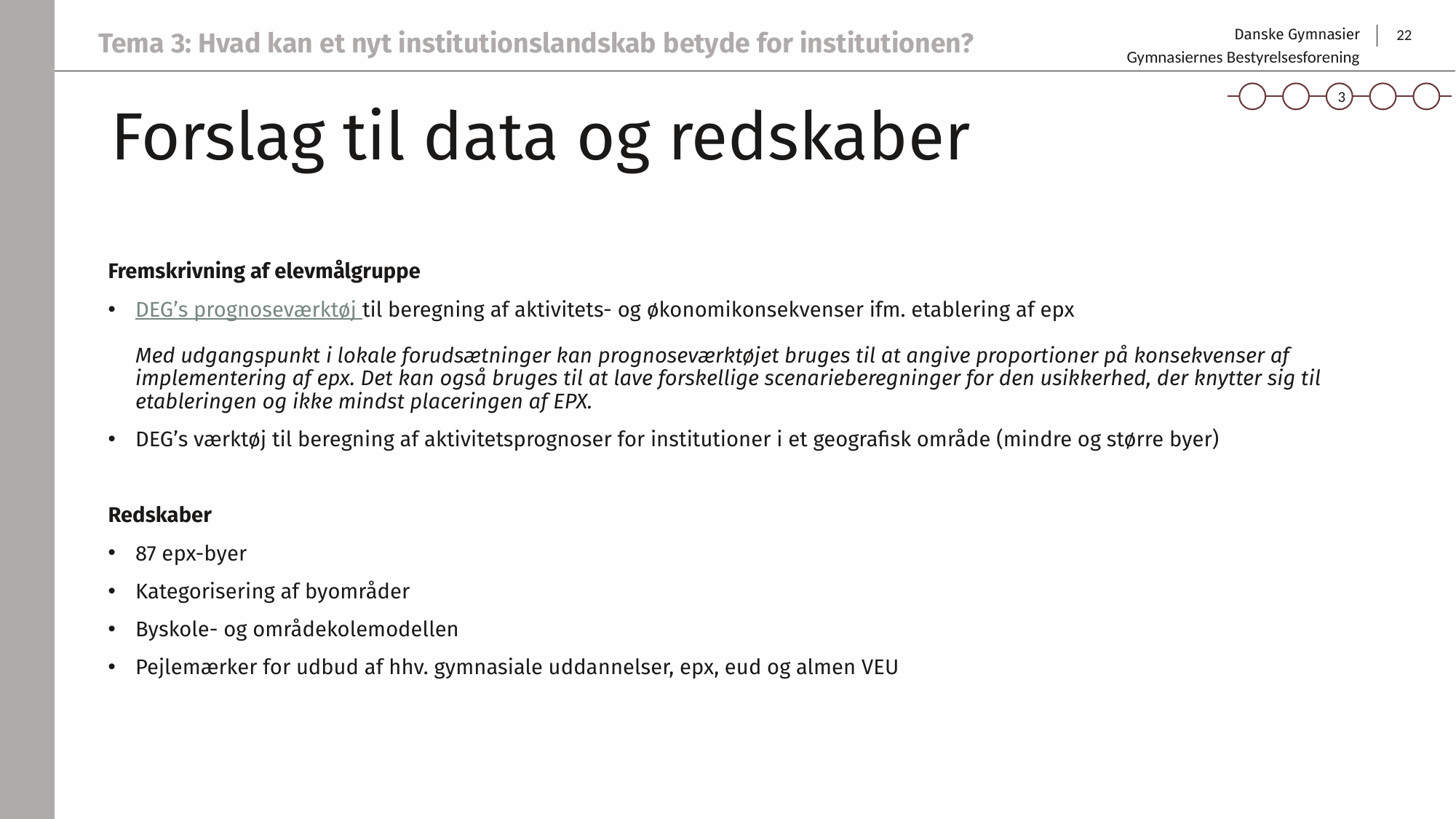

Tema 3: Hvad kan et nyt institutionslandskab betyde for institutionen?
22
Gymnasiernes Bestyrelsesforening

3

# Forslag til data og redskaber
Fremskrivning af elevmålgruppe
DEG’s prognoseværktøj til beregning af aktivitets- og økonomikonsekvenser ifm. etablering af epx
Med udgangspunkt i lokale forudsætninger kan prognoseværktøjet bruges til at angive proportioner på konsekvenser af implementering af epx. Det kan også bruges til at lave forskellige scenarieberegninger for den usikkerhed, der knytter sig til etableringen og ikke mindst placeringen af EPX.
DEG’s værktøj til beregning af aktivitetsprognoser for institutioner i et geografisk område (mindre og større byer)

Redskaber
87 epx-byer
Kategorisering af byområder
Byskole- og områdekolemodellen
Pejlemærker for udbud af hhv. gymnasiale uddannelser, epx, eud og almen VEU